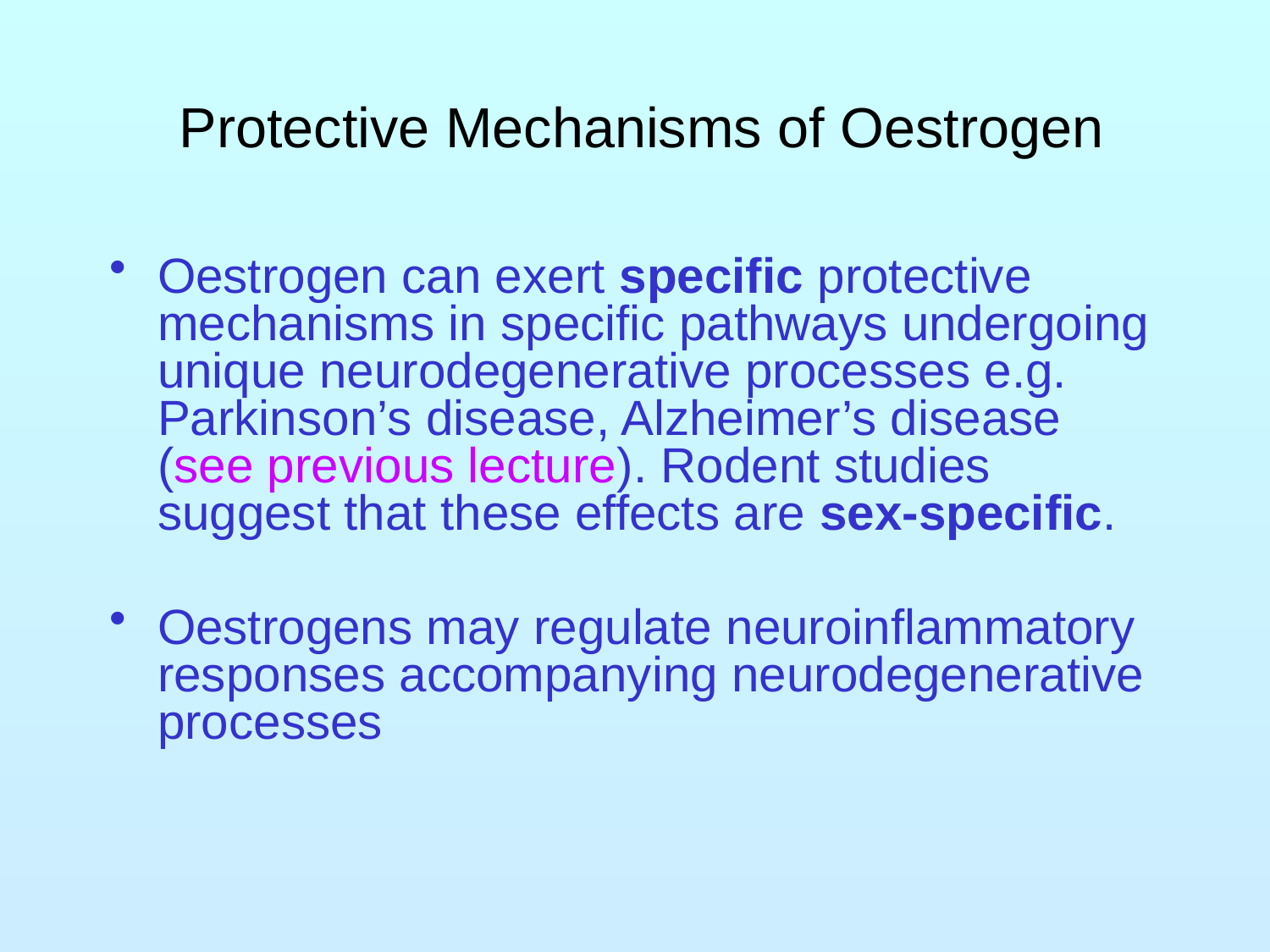

Protective Mechanisms of Oestrogen
Oestrogen can exert specific protective mechanisms in specific pathways undergoing unique neurodegenerative processes e.g. Parkinson’s disease, Alzheimer’s disease (see previous lecture). Rodent studies suggest that these effects are sex-specific.

Oestrogens may regulate neuroinflammatory responses accompanying neurodegenerative processes